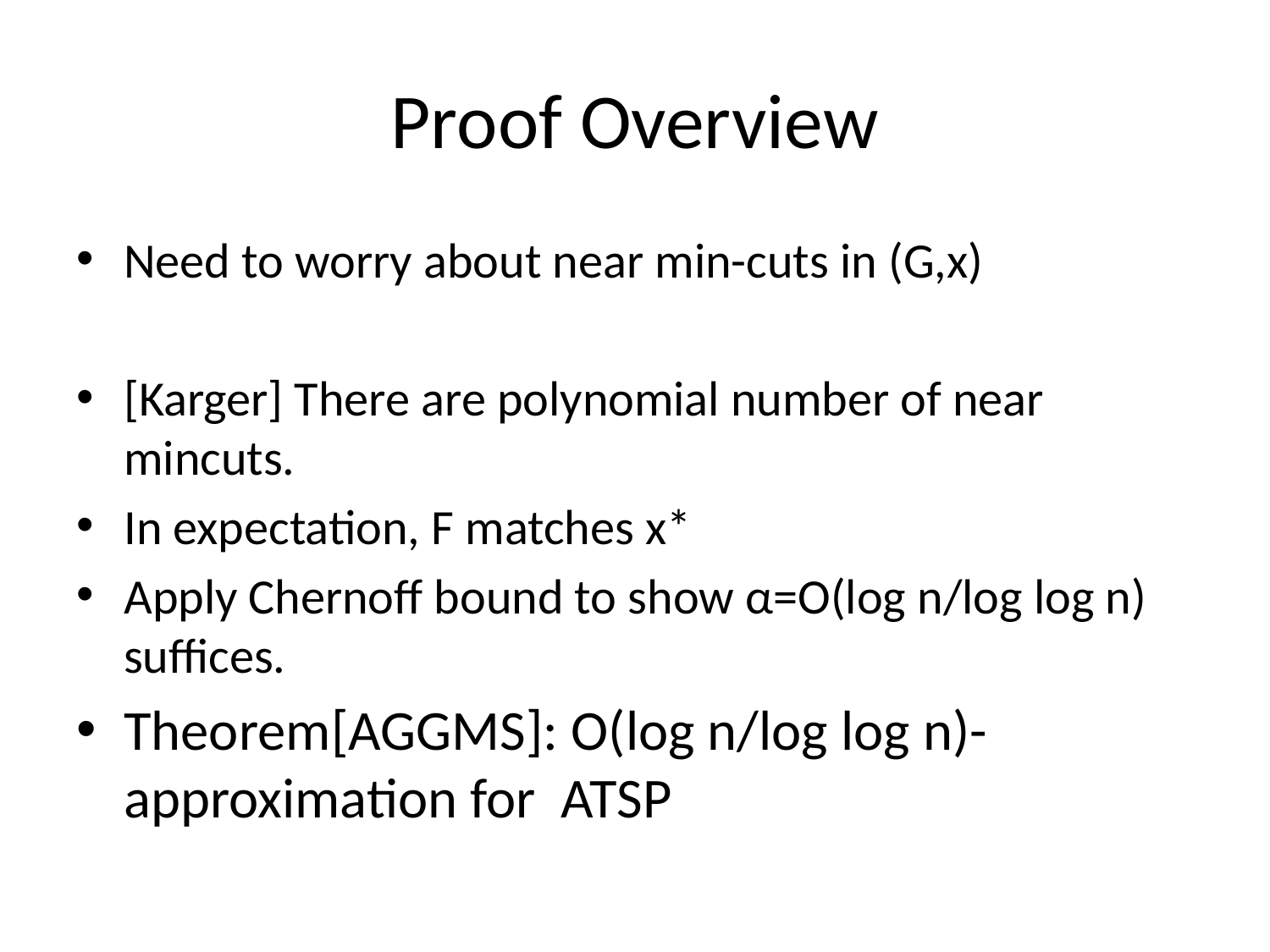

# Proof Overview
Need to worry about near min-cuts in (G,x)

[Karger] There are polynomial number of near mincuts.
In expectation, F matches x*
Apply Chernoff bound to show α=O(log n/log log n) suffices.
Theorem[AGGMS]: O(log n/log log n)-approximation for  ATSP